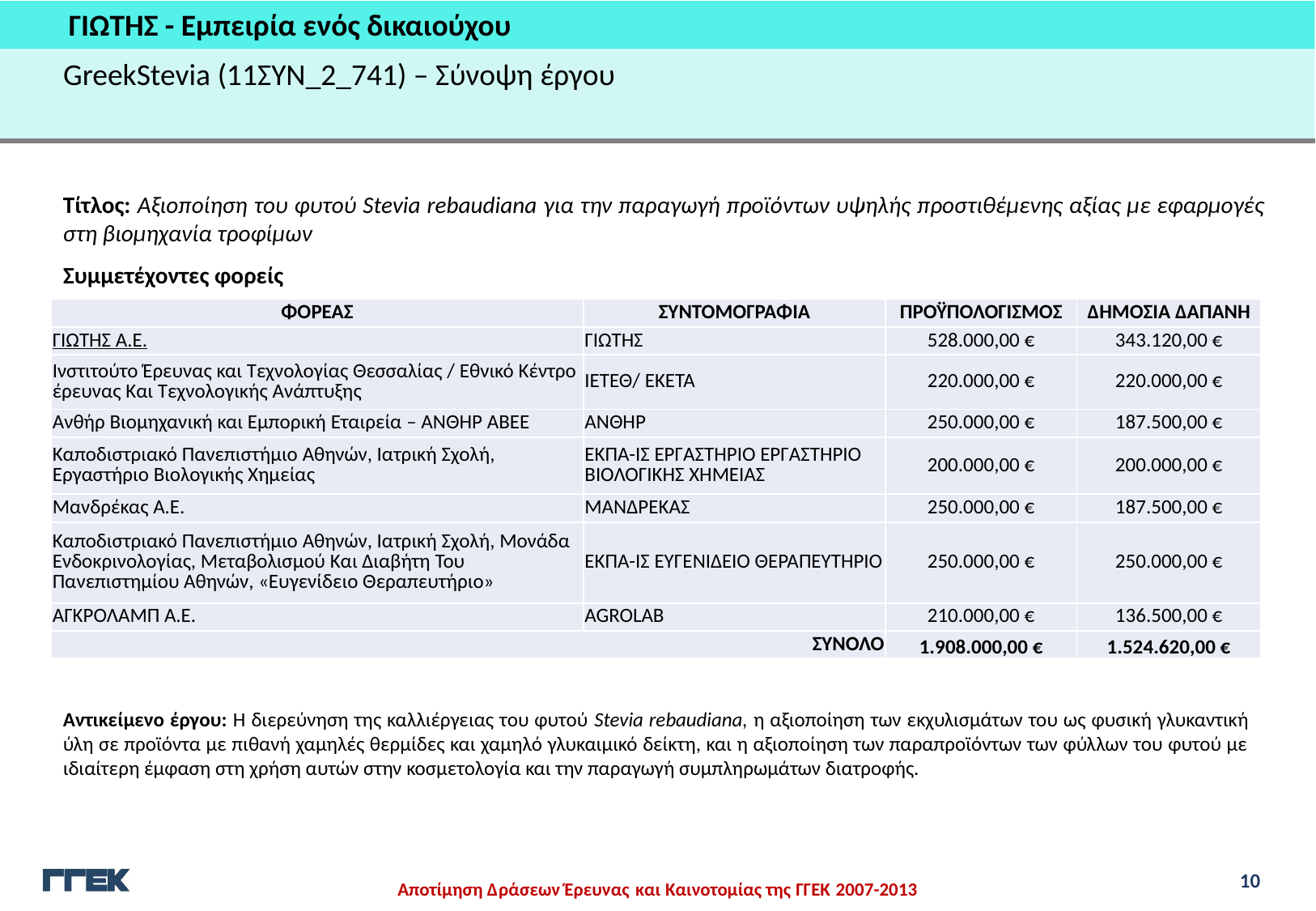

ΓΙΩΤΗΣ - Εμπειρία ενός δικαιούχου
GreekStevia (11ΣΥΝ_2_741) – Σύνοψη έργου
Τίτλος: Αξιοποίηση του φυτού Stevia rebaudiana για την παραγωγή προϊόντων υψηλής προστιθέμενης αξίας με εφαρμογές στη βιομηχανία τροφίμων
Συμμετέχοντες φορείς
| ΦΟΡΕΑΣ | ΣΥΝΤΟΜΟΓΡΑΦΙΑ | ΠΡΟΫΠΟΛΟΓΙΣΜΟΣ | ΔΗΜΌΣΙΑ ΔΑΠΑΝΗ |
| --- | --- | --- | --- |
| ΓΙΩΤΗΣ Α.Ε. | ΓΙΩΤΗΣ | 528.000,00 € | 343.120,00 € |
| Ινστιτούτο Έρευνας και Τεχνολογίας Θεσσαλίας / Εθνικό Κέντρο έρευνας Και Τεχνολογικής Ανάπτυξης | ΙΕΤΕΘ/ ΕΚΕΤΑ | 220.000,00 € | 220.000,00 € |
| Ανθήρ Βιομηχανική και Εμπορική Εταιρεία – ΑΝΘΗΡ ΑΒΕΕ | ΑΝΘΗΡ | 250.000,00 € | 187.500,00 € |
| Καποδιστριακό Πανεπιστήμιο Αθηνών, Ιατρική Σχολή, Εργαστήριο Βιολογικής Χημείας | ΕΚΠΑ-ΙΣ EΡΓΑΣΤΗΡΙΟ ΕΡΓΑΣΤΗΡΙΟ ΒΙΟΛΟΓΙΚΗΣ ΧΗΜΕΙΑΣ | 200.000,00 € | 200.000,00 € |
| Μανδρέκας Α.Ε. | ΜΑΝΔΡΕΚΑΣ | 250.000,00 € | 187.500,00 € |
| Καποδιστριακό Πανεπιστήμιο Αθηνών, Ιατρική Σχολή, Μονάδα Ενδοκρινολογίας, Μεταβολισμού Και Διαβήτη Του Πανεπιστημίου Αθηνών, «Ευγενίδειο Θεραπευτήριο» | ΕΚΠΑ-ΙΣ ΕΥΓΕΝΙΔΕΙΟ ΘΕΡΑΠΕΥΤΗΡΙΟ | 250.000,00 € | 250.000,00 € |
| ΑΓΚΡΟΛΑΜΠ Α.Ε. | AGROLAB | 210.000,00 € | 136.500,00 € |
| ΣΥΝΟΛΟ |  | 1.908.000,00 € | 1.524.620,00 € |
Αντικείμενο έργου: Η διερεύνηση της καλλιέργειας του φυτού Stevia rebaudiana, η αξιοποίηση των εκχυλισμάτων του ως φυσική γλυκαντική ύλη σε προϊόντα με πιθανή χαμηλές θερμίδες και χαμηλό γλυκαιμικό δείκτη, και η αξιοποίηση των παραπροϊόντων των φύλλων του φυτού με ιδιαίτερη έμφαση στη χρήση αυτών στην κοσμετολογία και την παραγωγή συμπληρωμάτων διατροφής.